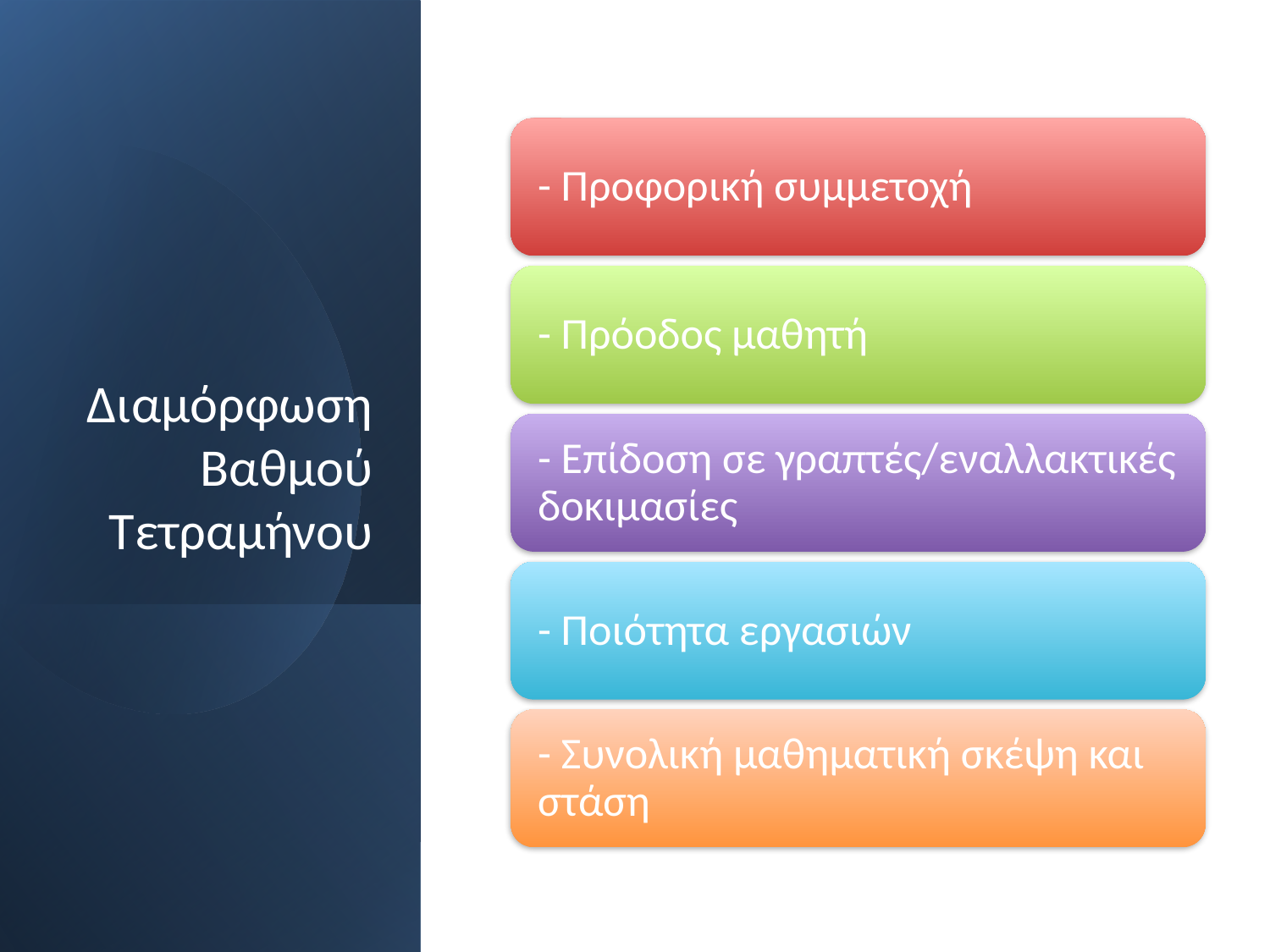

- Προφορική συμμετοχή
- Πρόοδος μαθητή
- Επίδοση σε γραπτές/εναλλακτικές δοκιμασίες
- Ποιότητα εργασιών
- Συνολική μαθηματική σκέψη και στάση

# Διαμόρφωση Βαθμού Τετραμήνου